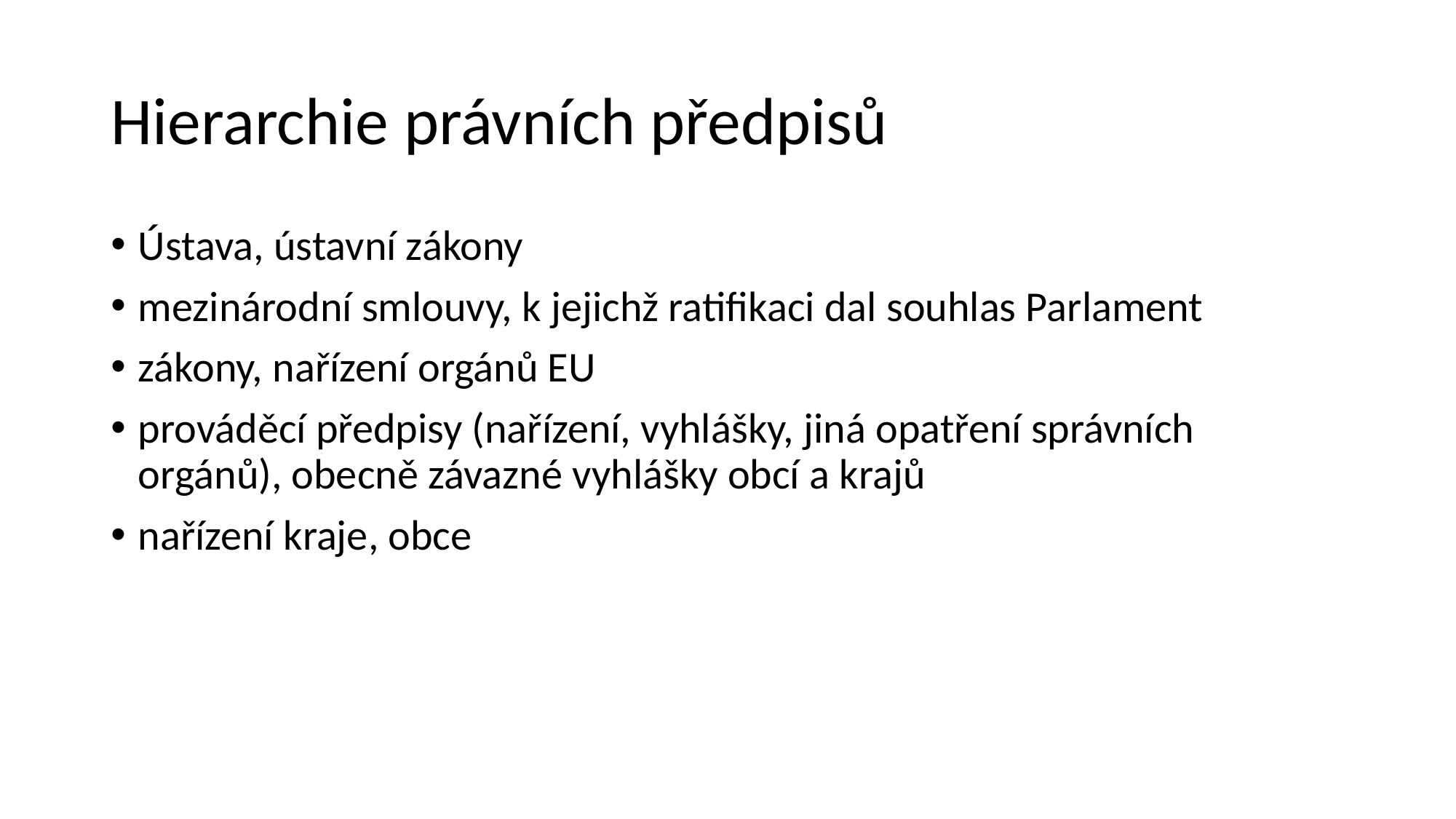

# Hierarchie právních předpisů
Ústava, ústavní zákony
mezinárodní smlouvy, k jejichž ratifikaci dal souhlas Parlament
zákony, nařízení orgánů EU
prováděcí předpisy (nařízení, vyhlášky, jiná opatření správních orgánů), obecně závazné vyhlášky obcí a krajů
nařízení kraje, obce